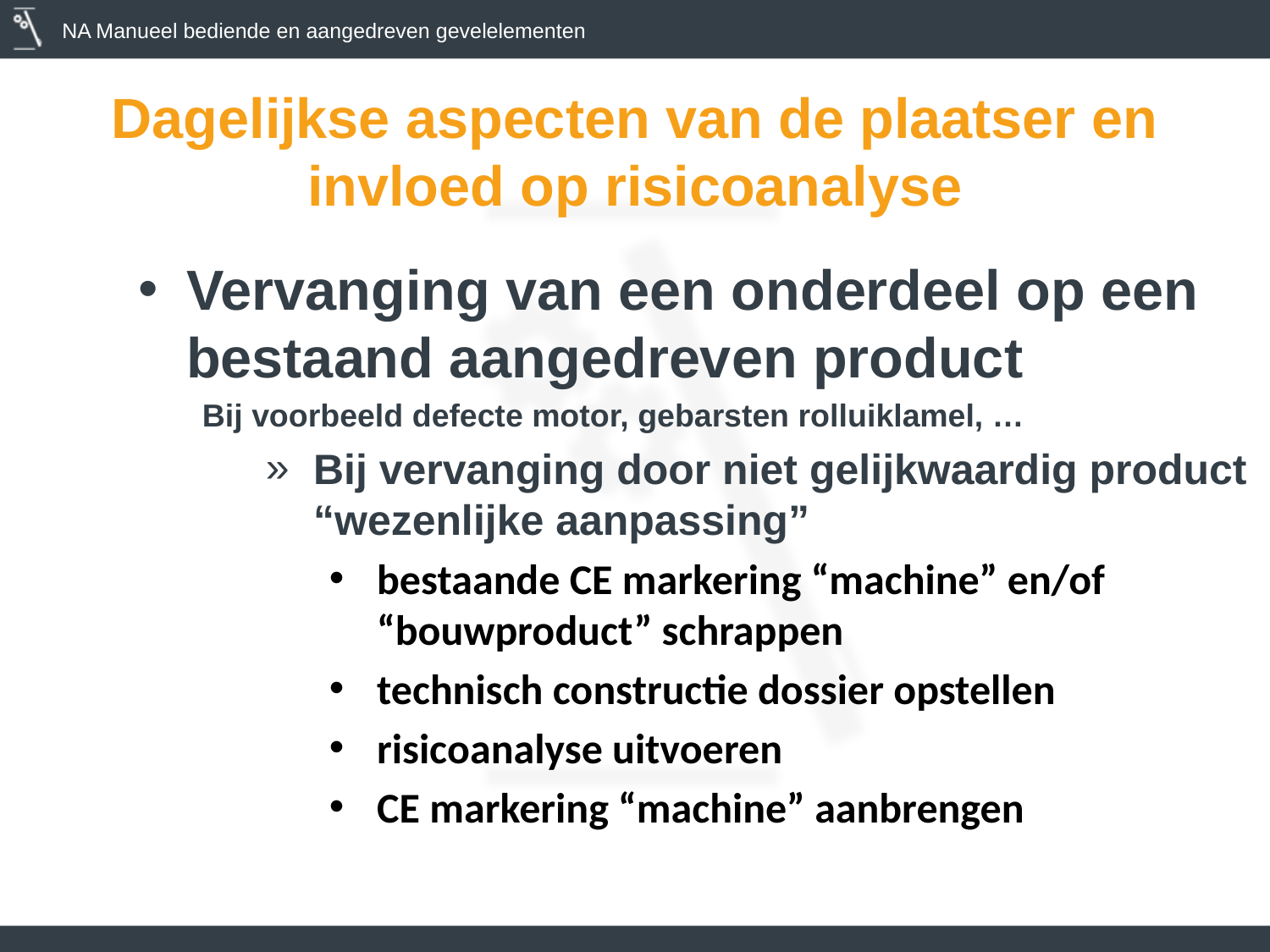

# Dagelijkse aspecten van de plaatser en invloed op risicoanalyse
Vervanging van een onderdeel op een bestaand aangedreven product
Bij voorbeeld defecte motor, gebarsten rolluiklamel, …
Bij vervanging door niet gelijkwaardig product “wezenlijke aanpassing”
bestaande CE markering “machine” en/of “bouwproduct” schrappen
technisch constructie dossier opstellen
risicoanalyse uitvoeren
CE markering “machine” aanbrengen